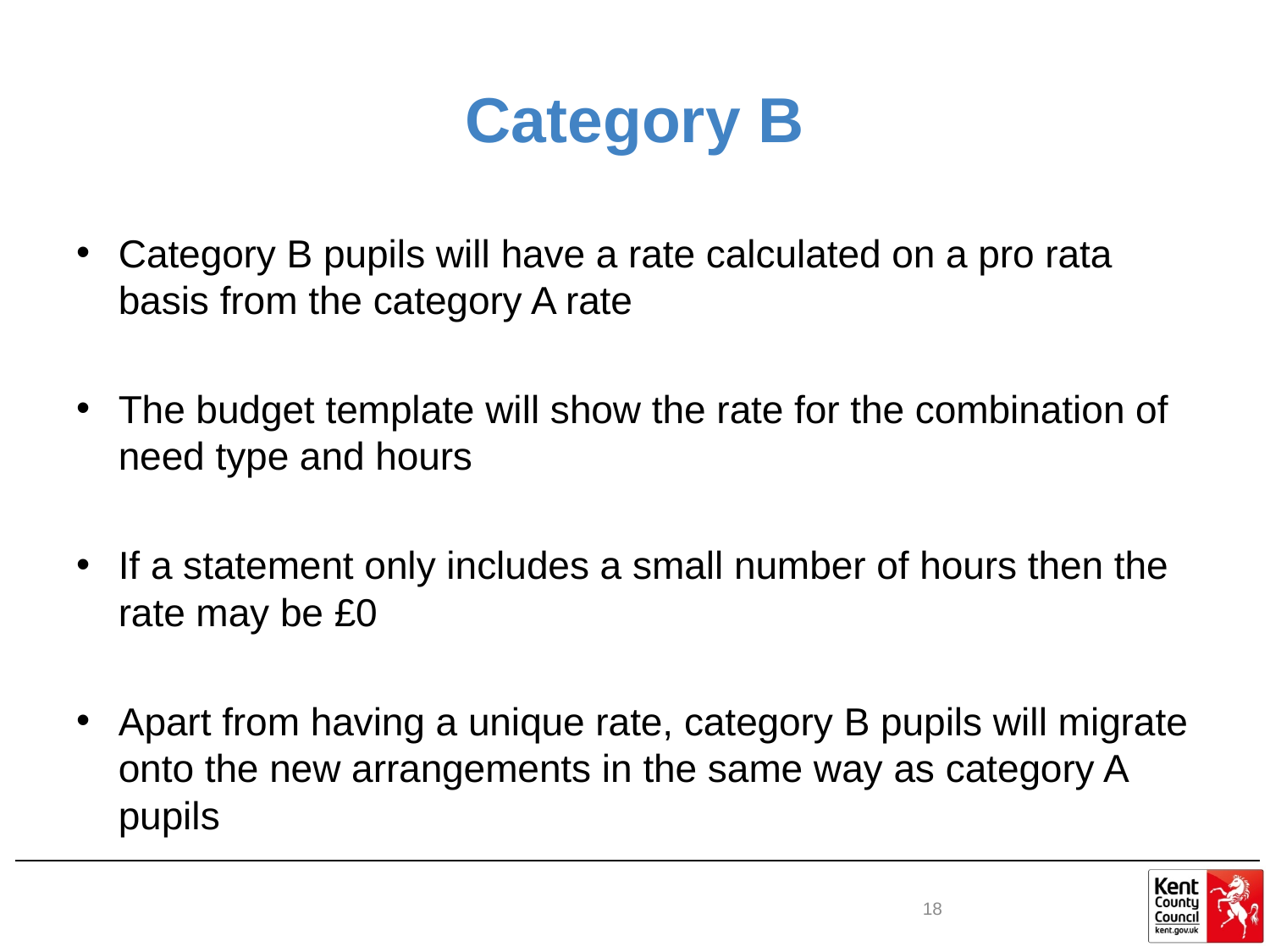

# Category B
Category B pupils will have a rate calculated on a pro rata basis from the category A rate

The budget template will show the rate for the combination of need type and hours

If a statement only includes a small number of hours then the rate may be £0

Apart from having a unique rate, category B pupils will migrate onto the new arrangements in the same way as category A pupils
18